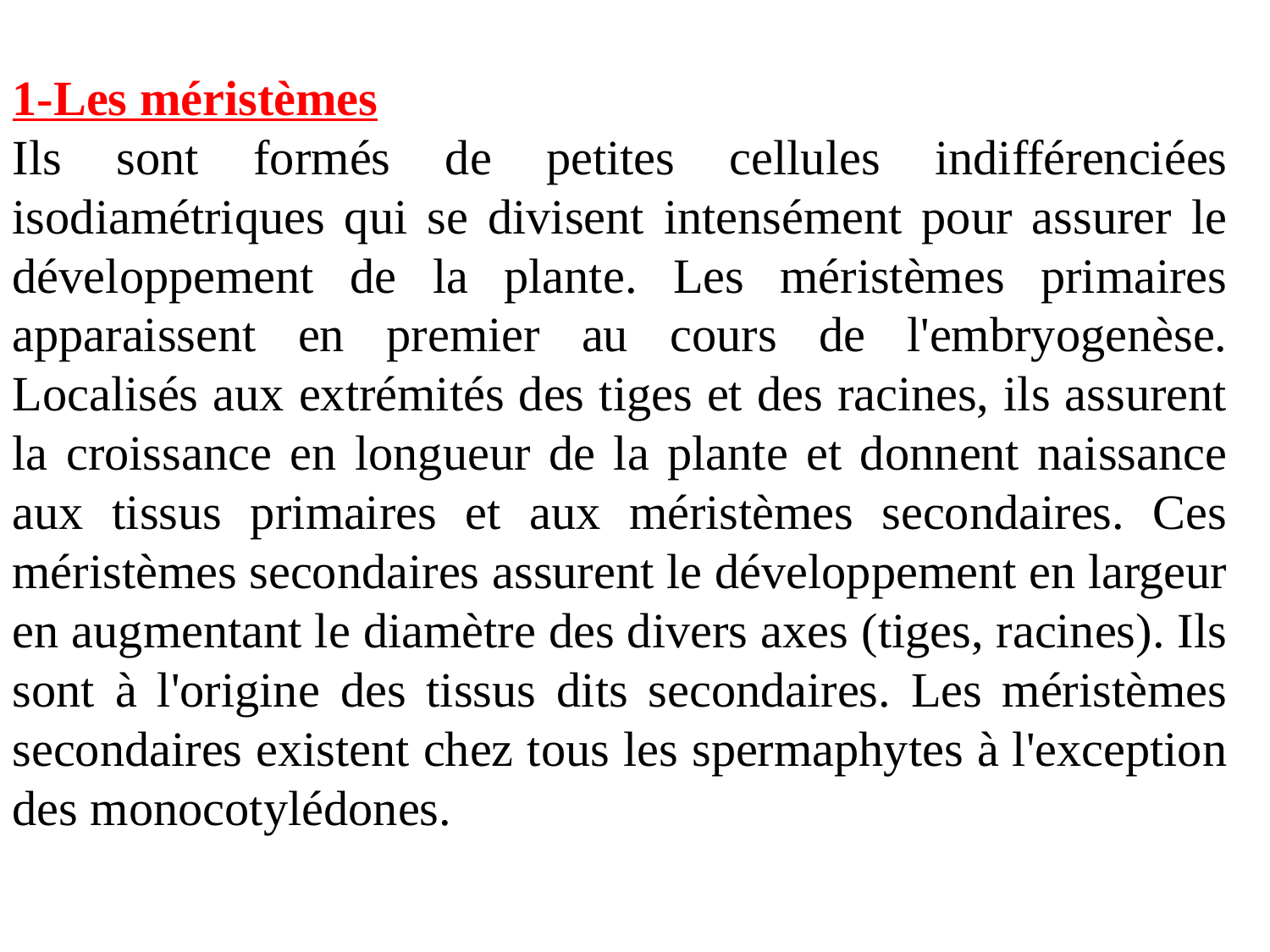

1-Les méristèmes
Ils sont formés de petites cellules indifférenciées isodiamétriques qui se divisent intensément pour assurer le développement de la plante. Les méristèmes primaires apparaissent en premier au cours de l'embryogenèse. Localisés aux extrémités des tiges et des racines, ils assurent la croissance en longueur de la plante et donnent naissance aux tissus primaires et aux méristèmes secondaires. Ces méristèmes secondaires assurent le développement en largeur en augmentant le diamètre des divers axes (tiges, racines). Ils sont à l'origine des tissus dits secondaires. Les méristèmes secondaires existent chez tous les spermaphytes à l'exception des monocotylédones.